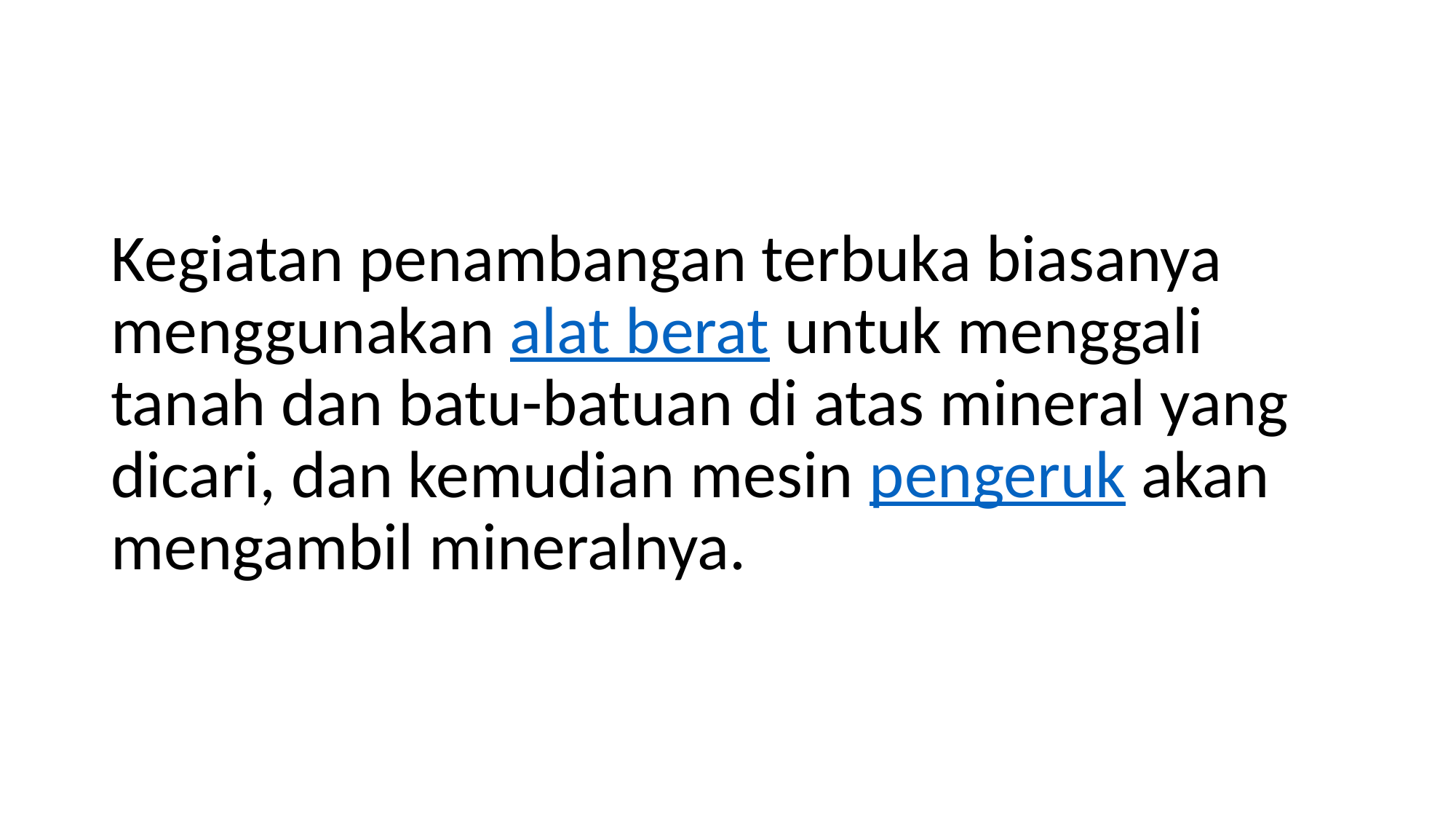

#
Kegiatan penambangan terbuka biasanya menggunakan alat berat untuk menggali tanah dan batu-batuan di atas mineral yang dicari, dan kemudian mesin pengeruk akan mengambil mineralnya.